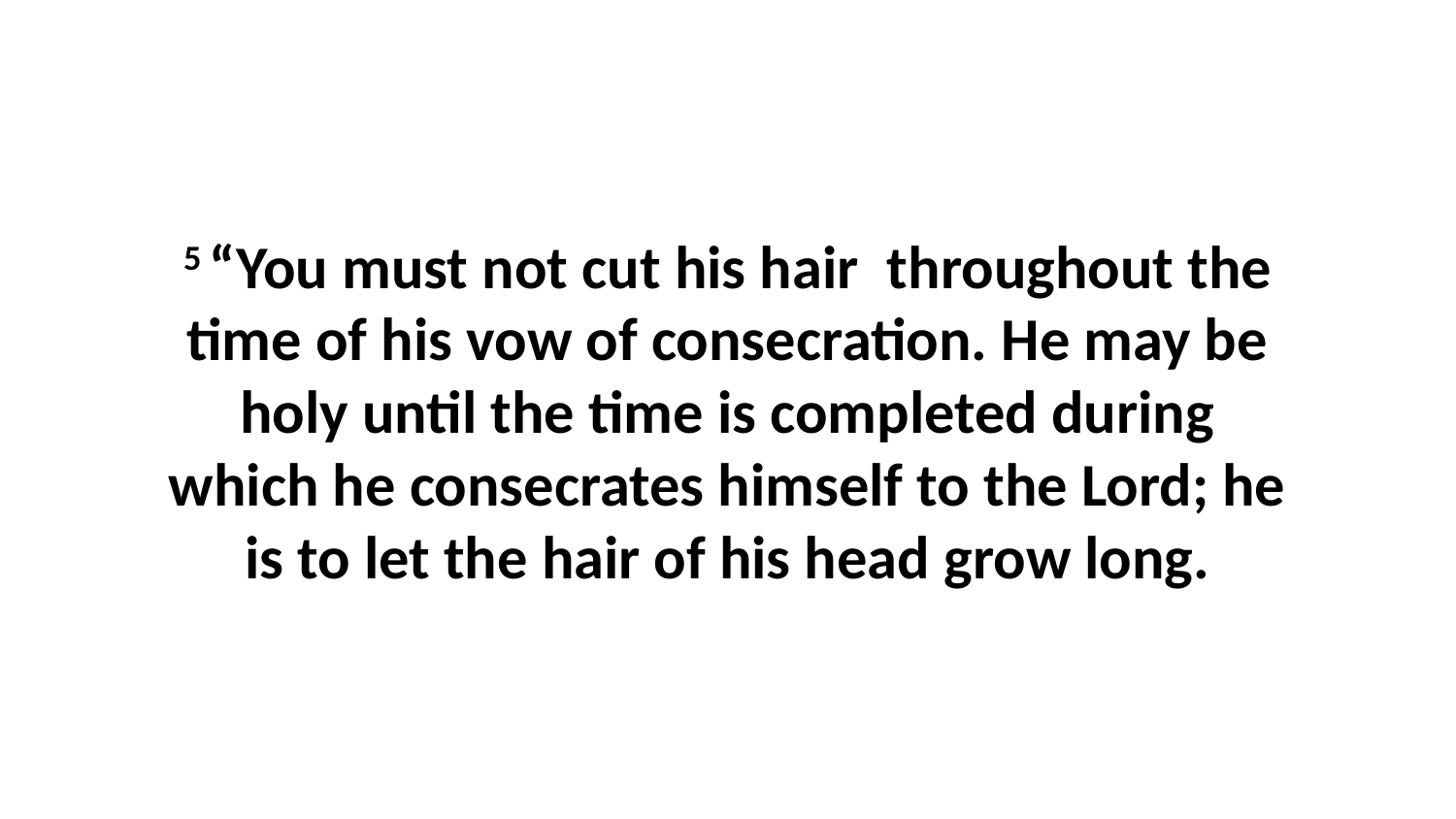

5 “You must not cut his hair  throughout the time of his vow of consecration. He may be holy until the time is completed during which he consecrates himself to the Lord; he is to let the hair of his head grow long.